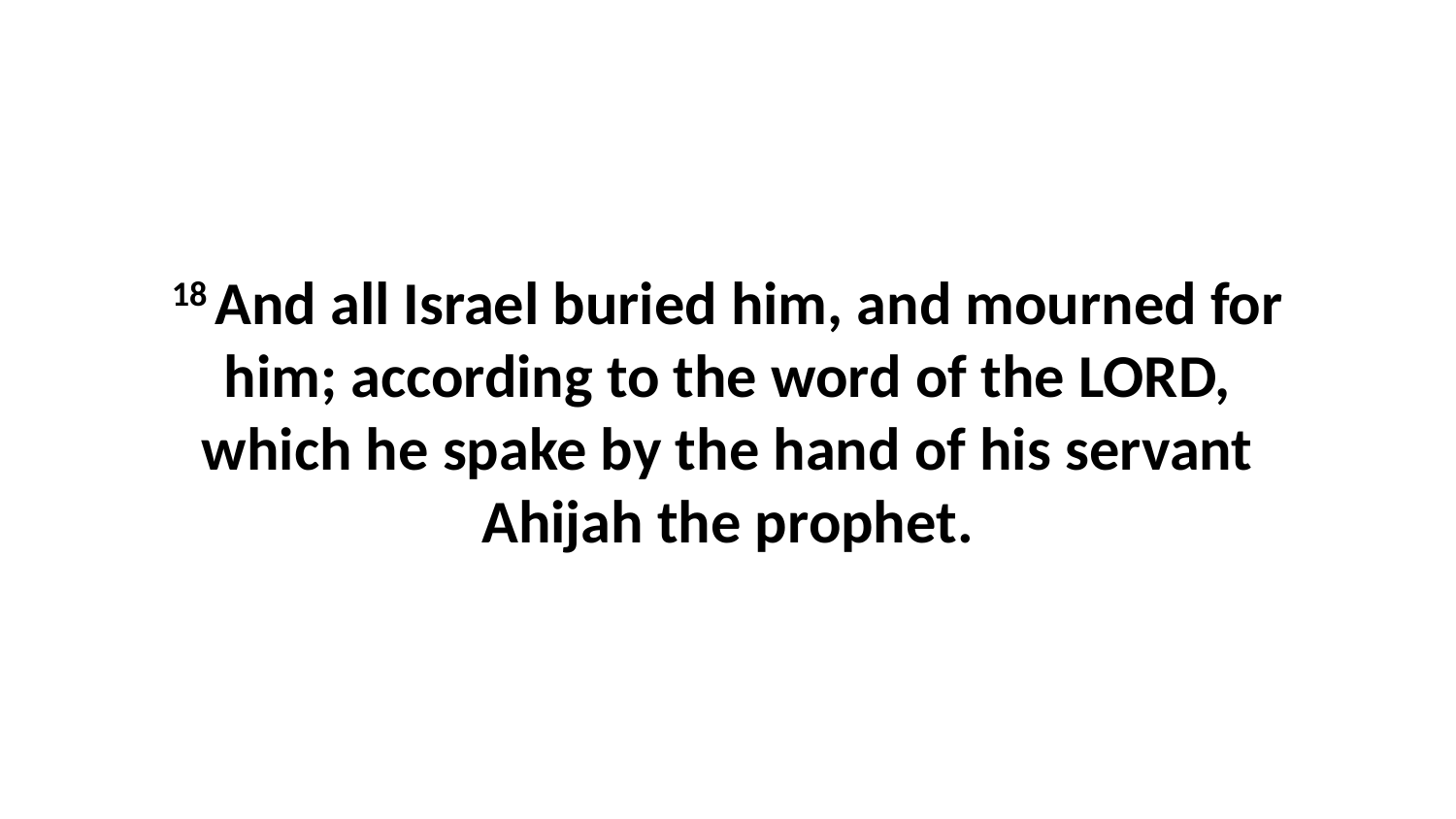

18 And all Israel buried him, and mourned for him; according to the word of the LORD, which he spake by the hand of his servant Ahijah the prophet.